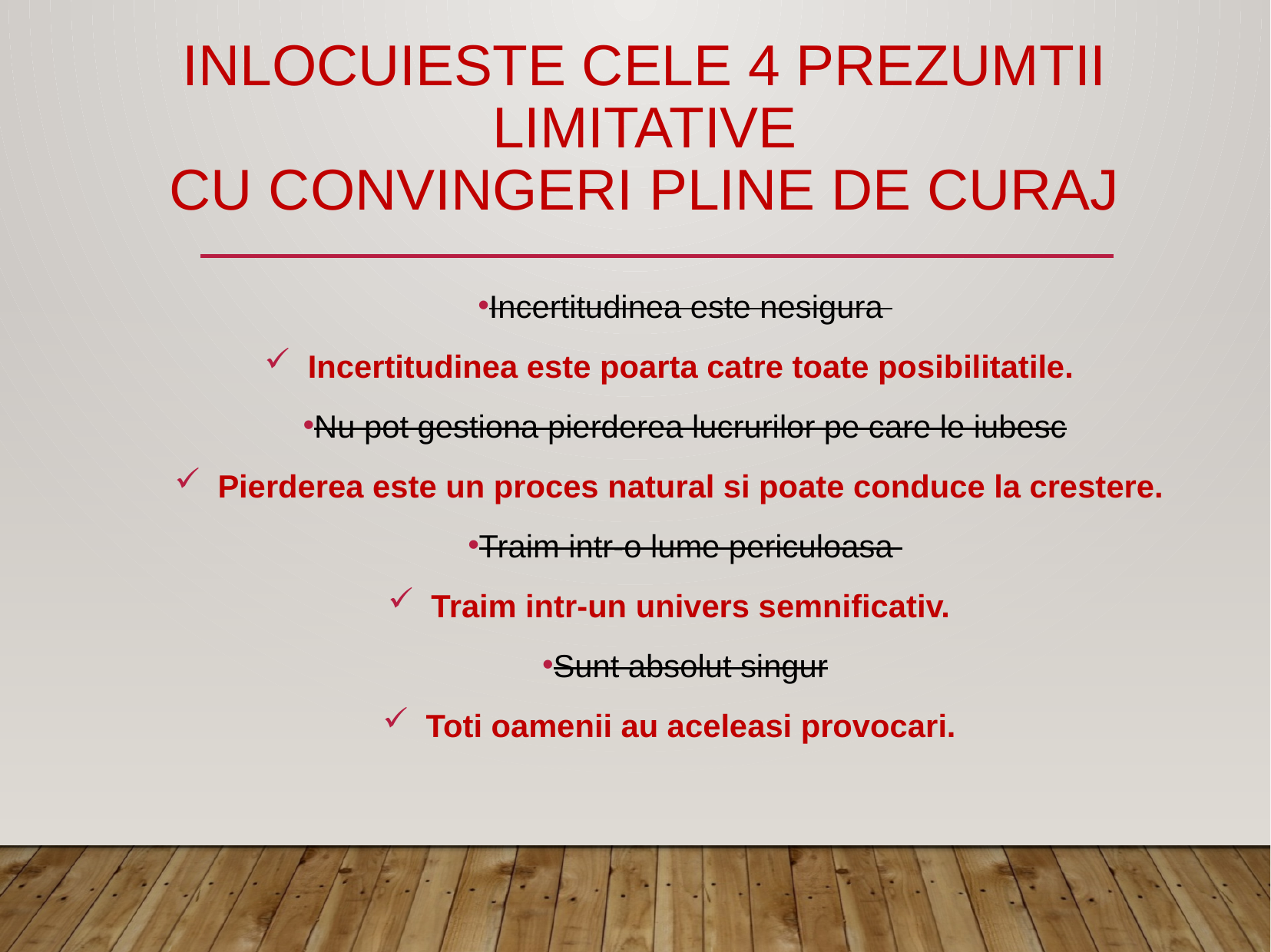

# INLOCUIESTE CELE 4 PREZUMTII LIMITATIVE cu CONVINGERI PLINE DE CURAJ

Incertitudinea este nesigura
Incertitudinea este poarta catre toate posibilitatile.
Nu pot gestiona pierderea lucrurilor pe care le iubesc
Pierderea este un proces natural si poate conduce la crestere.
Traim intr-o lume periculoasa
Traim intr-un univers semnificativ.
Sunt absolut singur
Toti oamenii au aceleasi provocari.